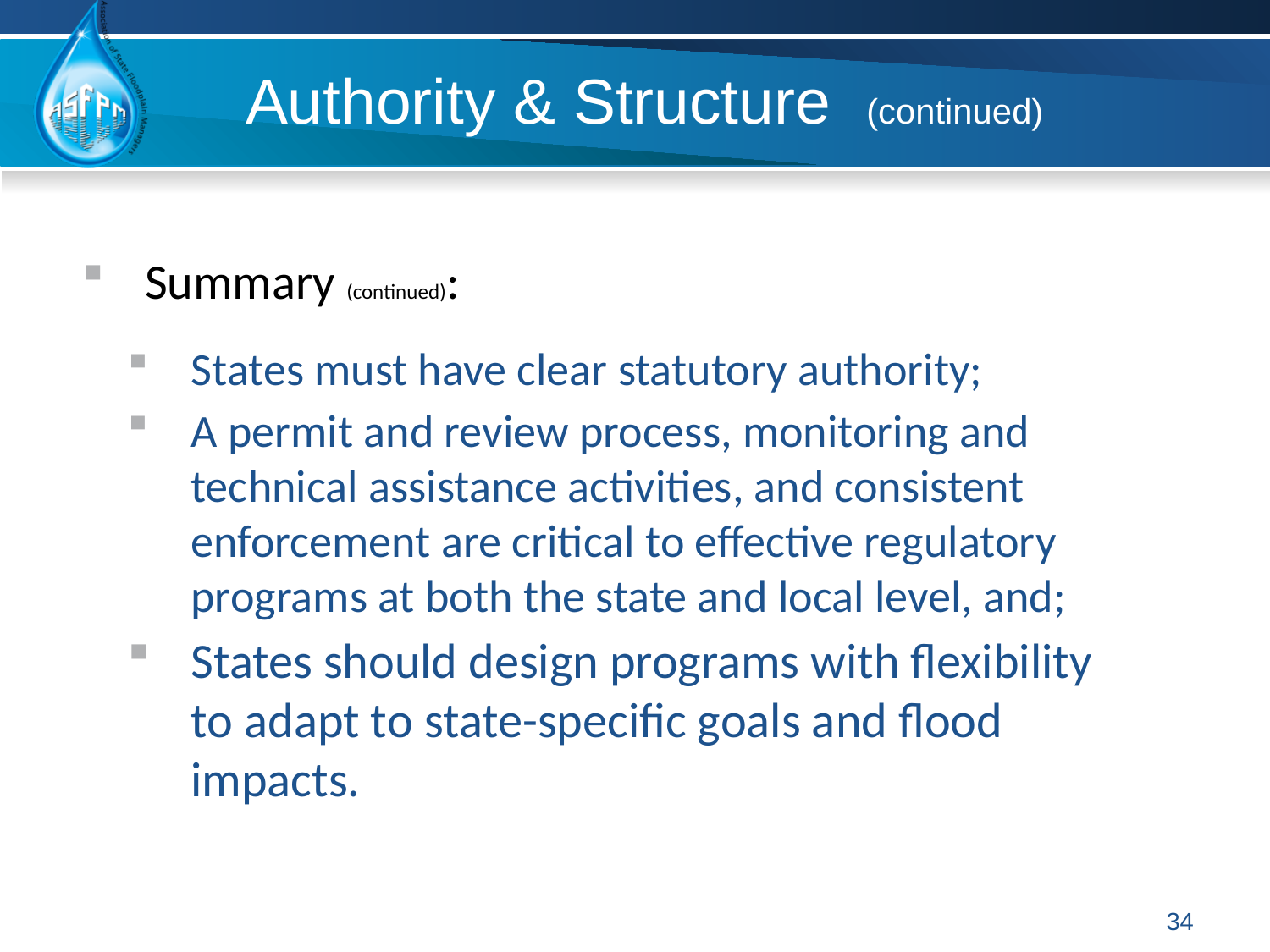

# Authority & Structure  (continued)

Summary (continued):

States must have clear statutory authority;
A permit and review process, monitoring and technical assistance activities, and consistent enforcement are critical to effective regulatory programs at both the state and local level, and;
States should design programs with flexibility to adapt to state-specific goals and flood impacts.

34